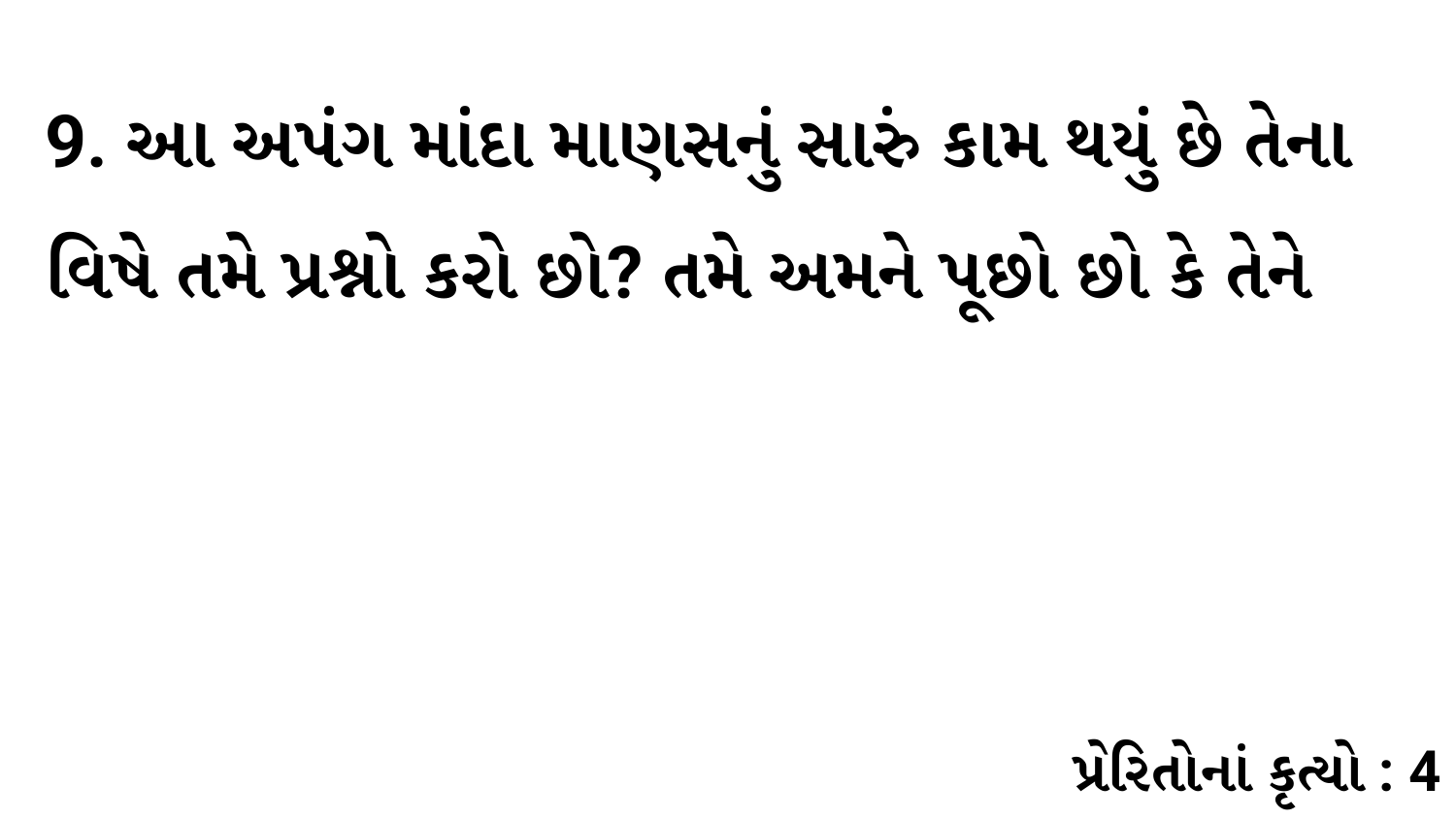

9. આ અપંગ માંદા માણસનું સારું કામ થયું છે તેના વિષે તમે પ્રશ્નો કરો છો? તમે અમને પૂછો છો કે તેને
પ્રેરિતોનાં કૃત્યો : 4